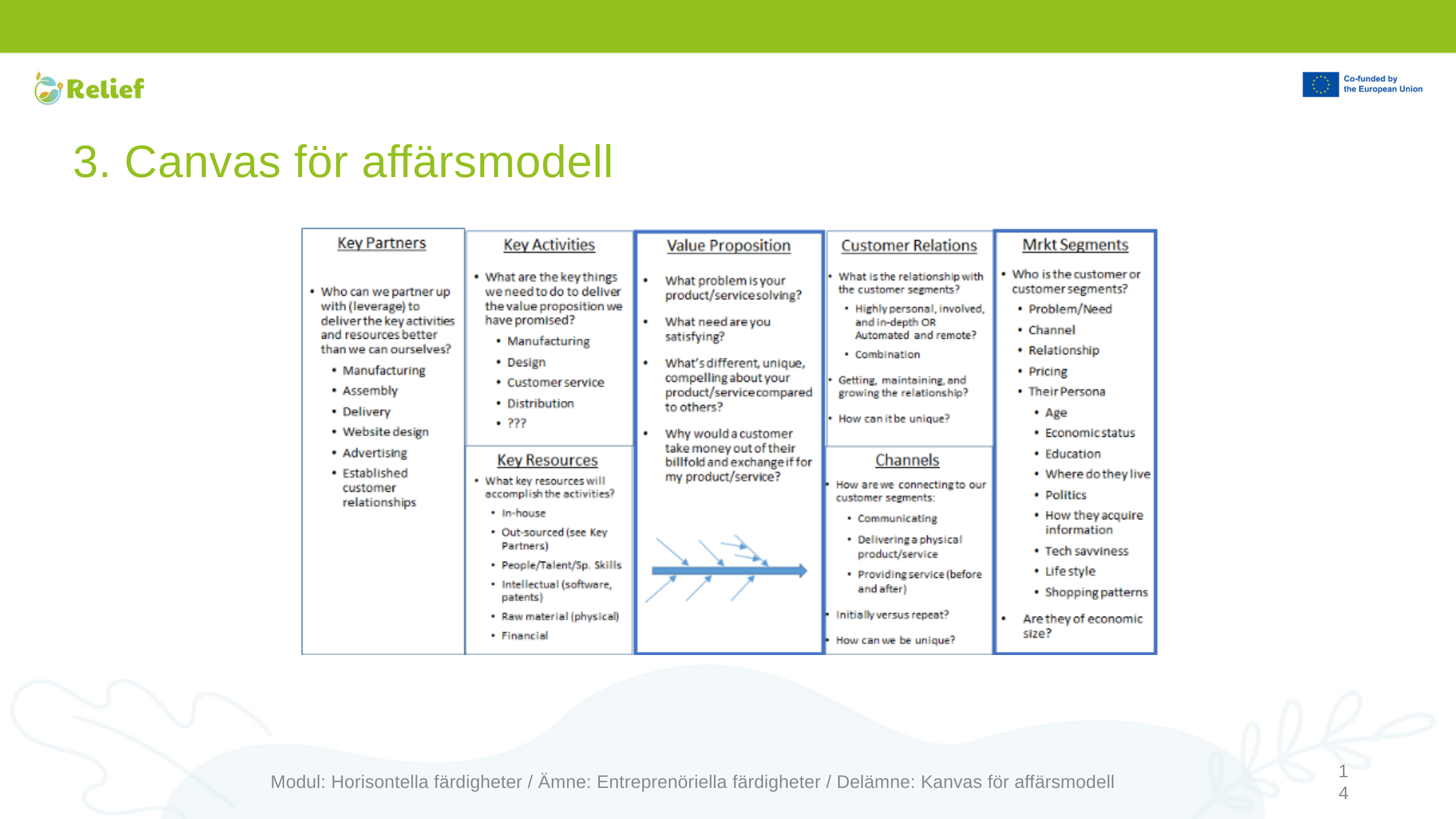

3. Canvas för affärsmodell

14

Modul: Horisontella färdigheter / Ämne: Entreprenöriella färdigheter / Delämne: Kanvas för affärsmodell